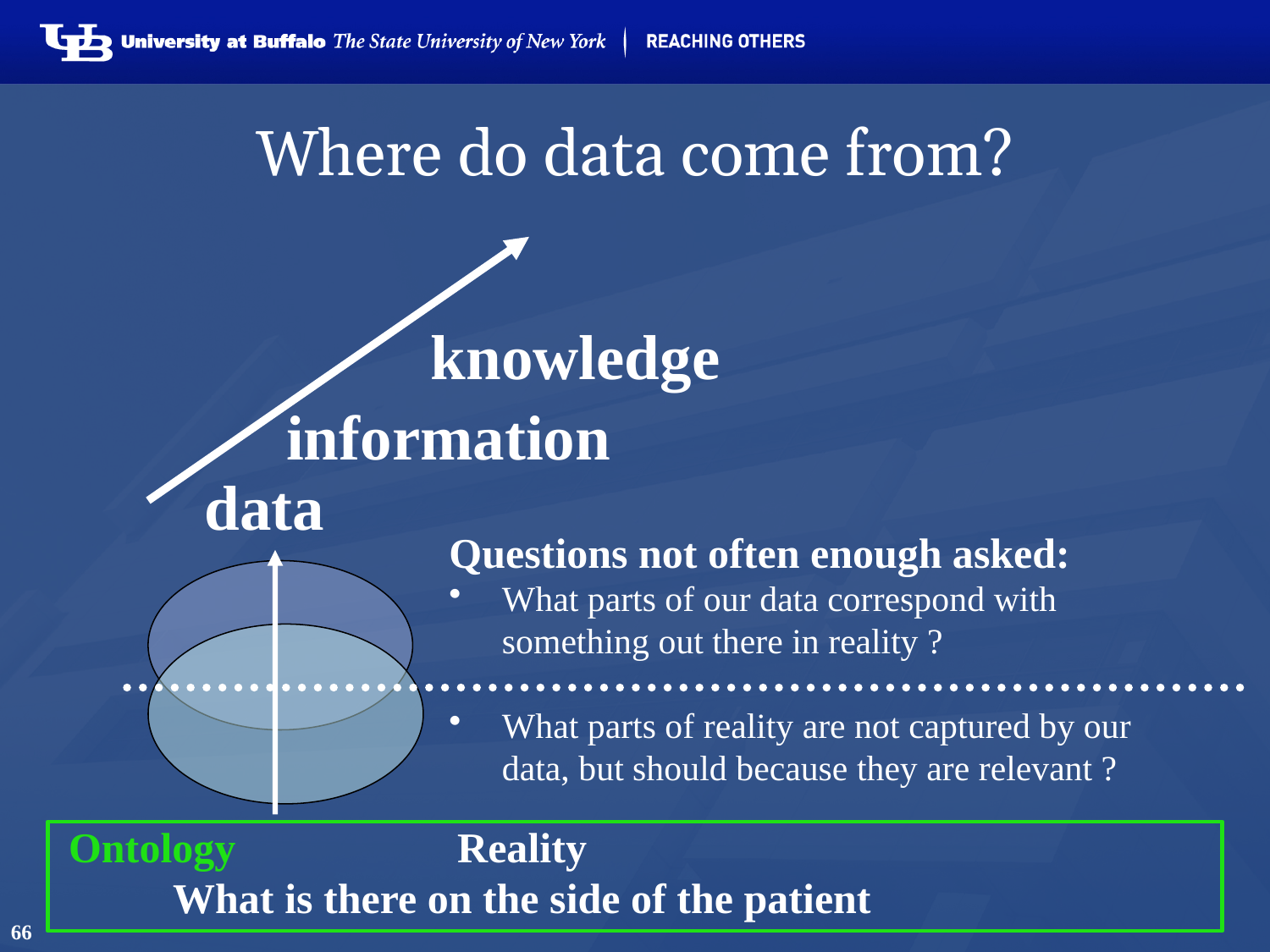

# Where do data come from?

knowledge
information
data
Questions not often enough asked:
What parts of our data correspond with something out there in reality ?

What parts of reality are not captured by our data, but should because they are relevant ?

Reality
What is there on the side of the patient
Ontology

66